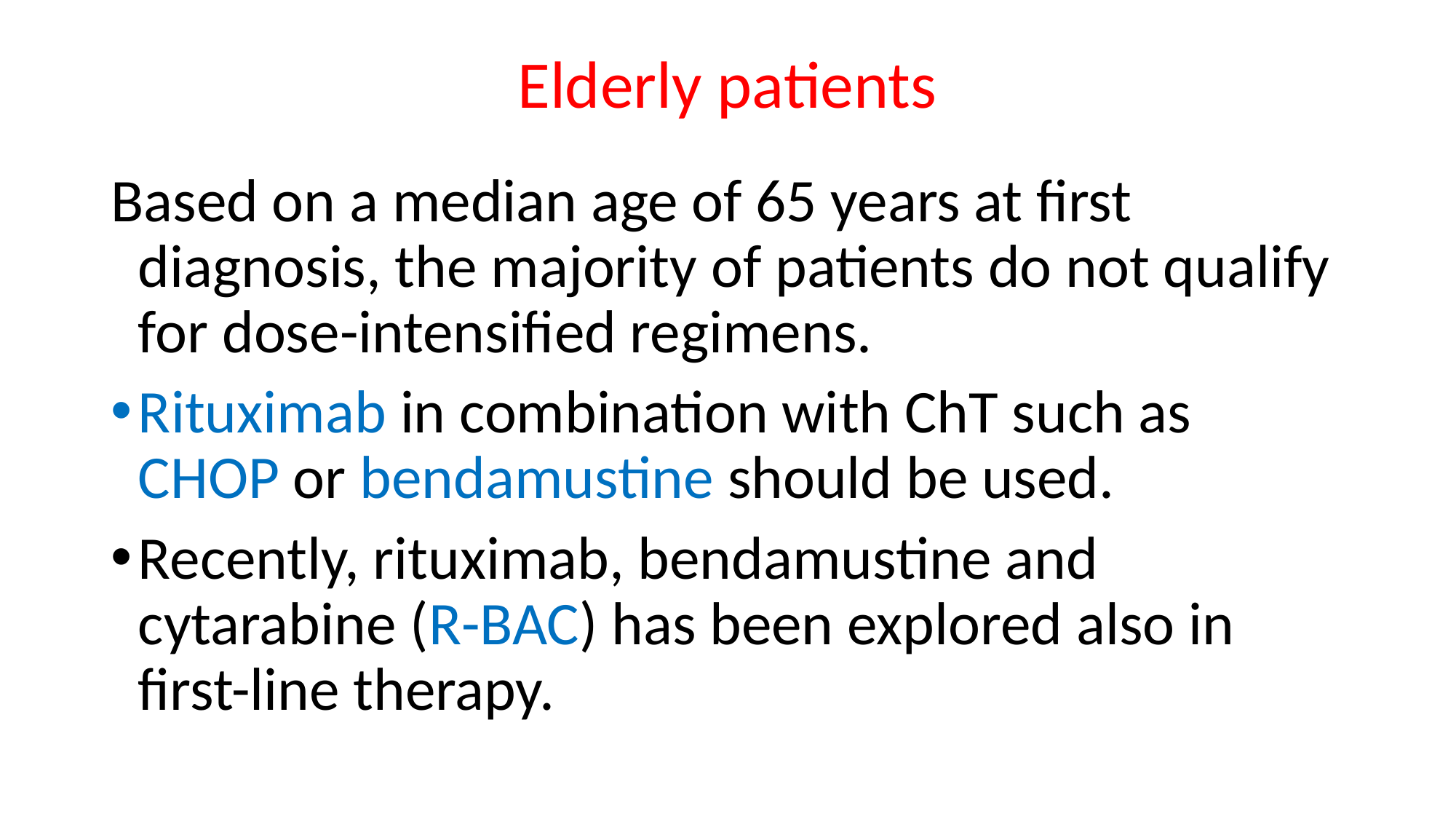

# Elderly patients
Based on a median age of 65 years at first diagnosis, the majority of patients do not qualify for dose-intensified regimens.
Rituximab in combination with ChT such as CHOP or bendamustine should be used.
Recently, rituximab, bendamustine and cytarabine (R-BAC) has been explored also in first-line therapy.